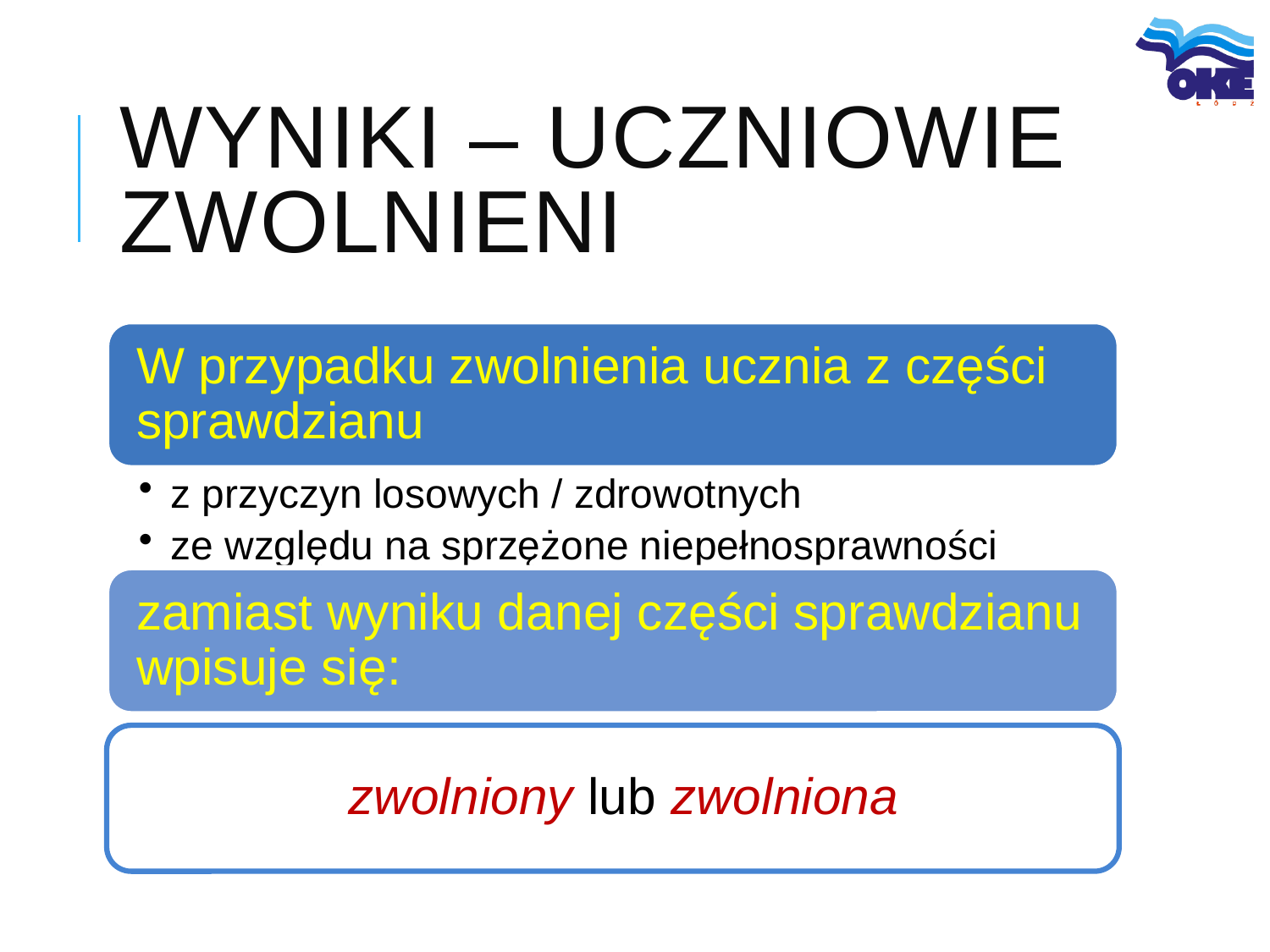

# Wyniki – uczniowie Zwolnieni
W przypadku zwolnienia ucznia z części sprawdzianu
z przyczyn losowych / zdrowotnych
ze względu na sprzężone niepełnosprawności
zamiast wyniku danej części sprawdzianu wpisuje się:
 zwolniony lub zwolniona